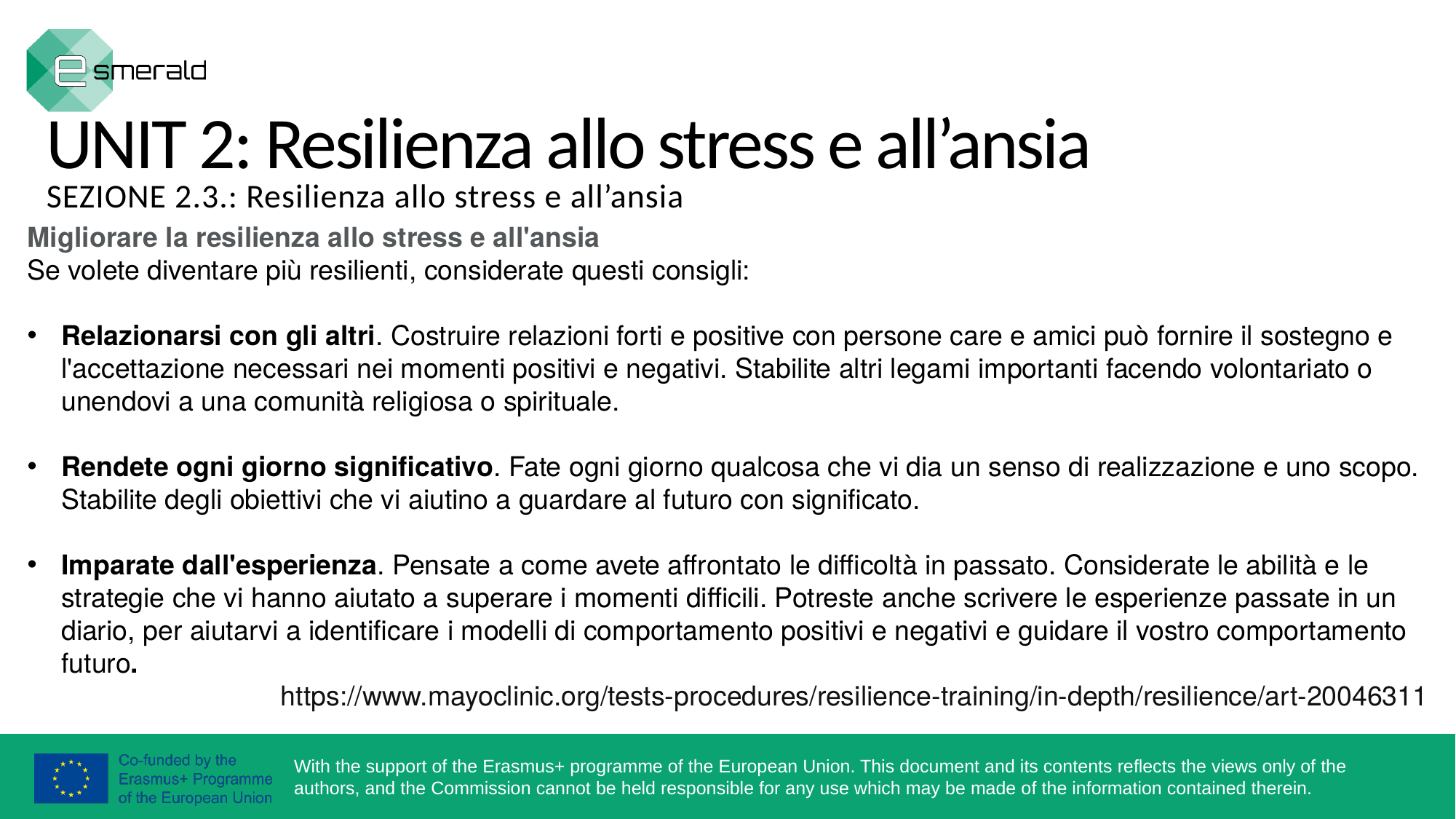

UNIT 2: Resilienza allo stress e all’ansia
SEZIONE 2.3.: Resilienza allo stress e all’ansia
Migliorare la resilienza allo stress e all'ansia
Se volete diventare più resilienti, considerate questi consigli:

Relazionarsi con gli altri. Costruire relazioni forti e positive con persone care e amici può fornire il sostegno e l'accettazione necessari nei momenti positivi e negativi. Stabilite altri legami importanti facendo volontariato o unendovi a una comunità religiosa o spirituale.

Rendete ogni giorno significativo. Fate ogni giorno qualcosa che vi dia un senso di realizzazione e uno scopo. Stabilite degli obiettivi che vi aiutino a guardare al futuro con significato.

Imparate dall'esperienza. Pensate a come avete affrontato le difficoltà in passato. Considerate le abilità e le strategie che vi hanno aiutato a superare i momenti difficili. Potreste anche scrivere le esperienze passate in un diario, per aiutarvi a identificare i modelli di comportamento positivi e negativi e guidare il vostro comportamento futuro.
https://www.mayoclinic.org/tests-procedures/resilience-training/in-depth/resilience/art-20046311